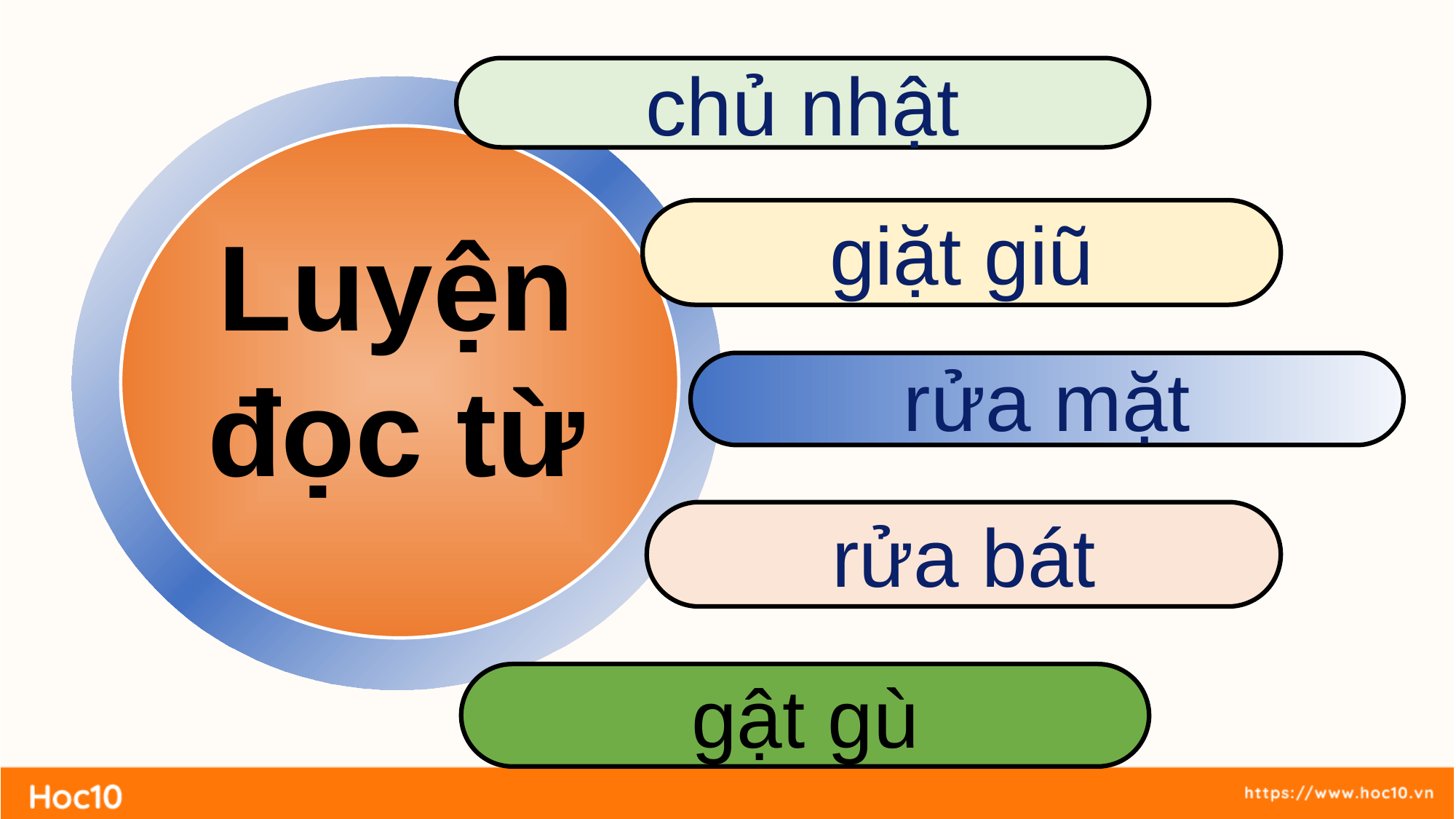

chủ nhật

giặt giũ
Luyện đọc từ
rửa mặt
rửa bát
gật gù